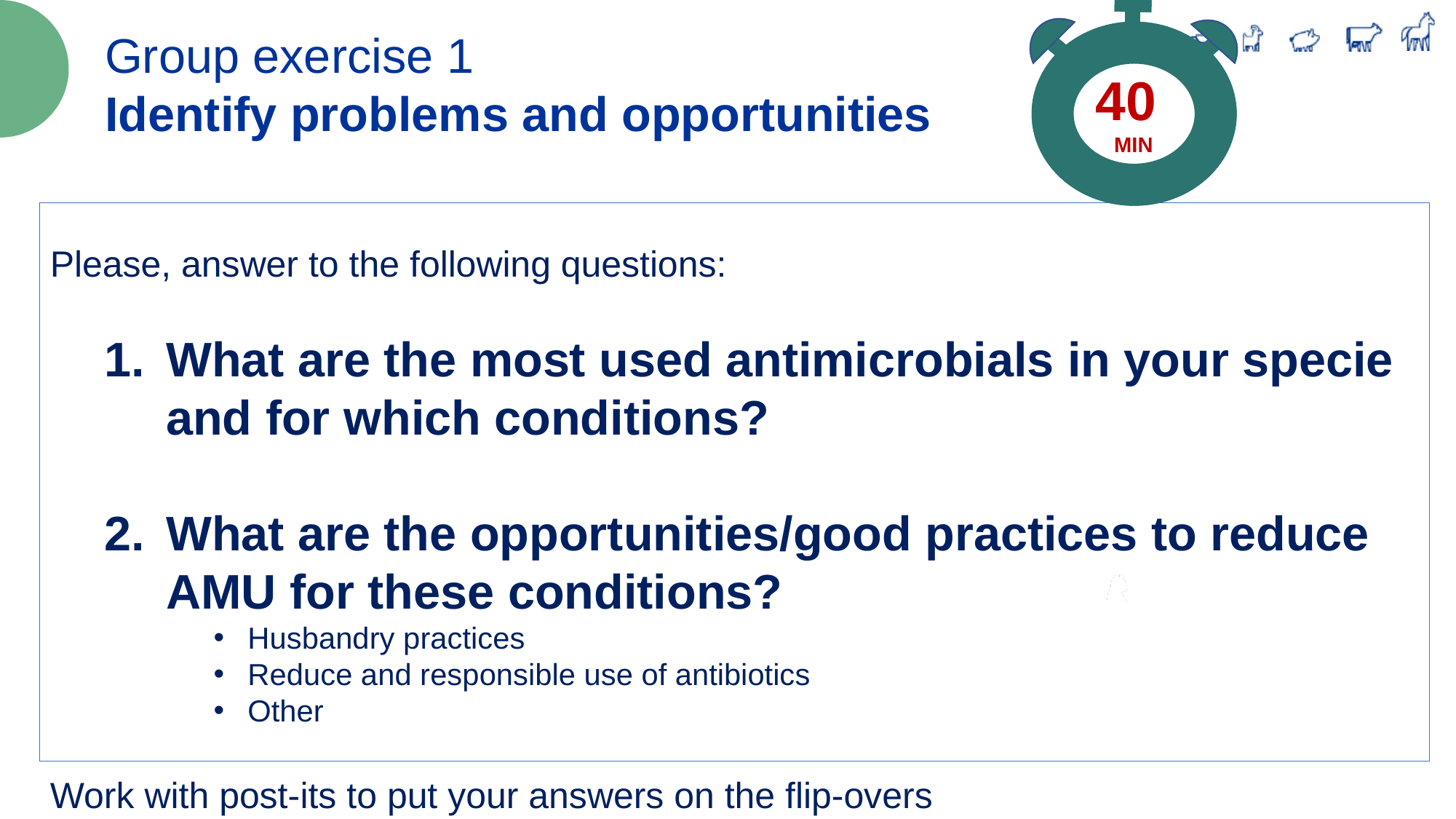

40
MIN

40
MIN
Group exercise 1
Identify problems and opportunities

Please, answer to the following questions:

What are the most used antimicrobials in your specie and for which conditions?

What are the opportunities/good practices to reduce AMU for these conditions?
Husbandry practices
Reduce and responsible use of antibiotics
Other

Work with post-its to put your answers on the flip-overs